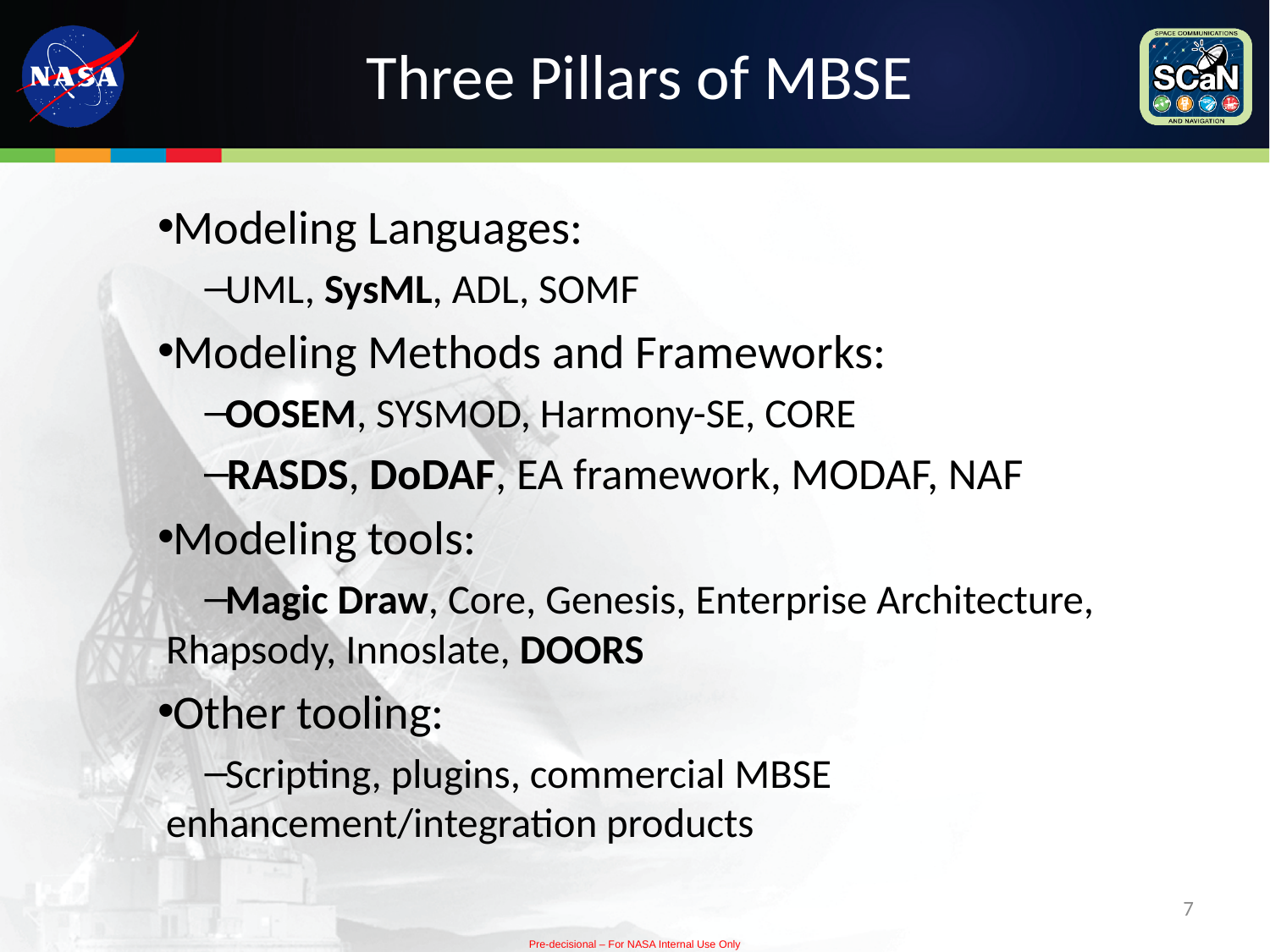

# Three Pillars of MBSE
Modeling Languages:
UML, SysML, ADL, SOMF
Modeling Methods and Frameworks:
OOSEM, SYSMOD, Harmony-SE, CORE
RASDS, DoDAF, EA framework, MODAF, NAF
Modeling tools:
Magic Draw, Core, Genesis, Enterprise Architecture, Rhapsody, Innoslate, DOORS
Other tooling:
Scripting, plugins, commercial MBSE enhancement/integration products
7
Pre-decisional – For NASA Internal Use Only